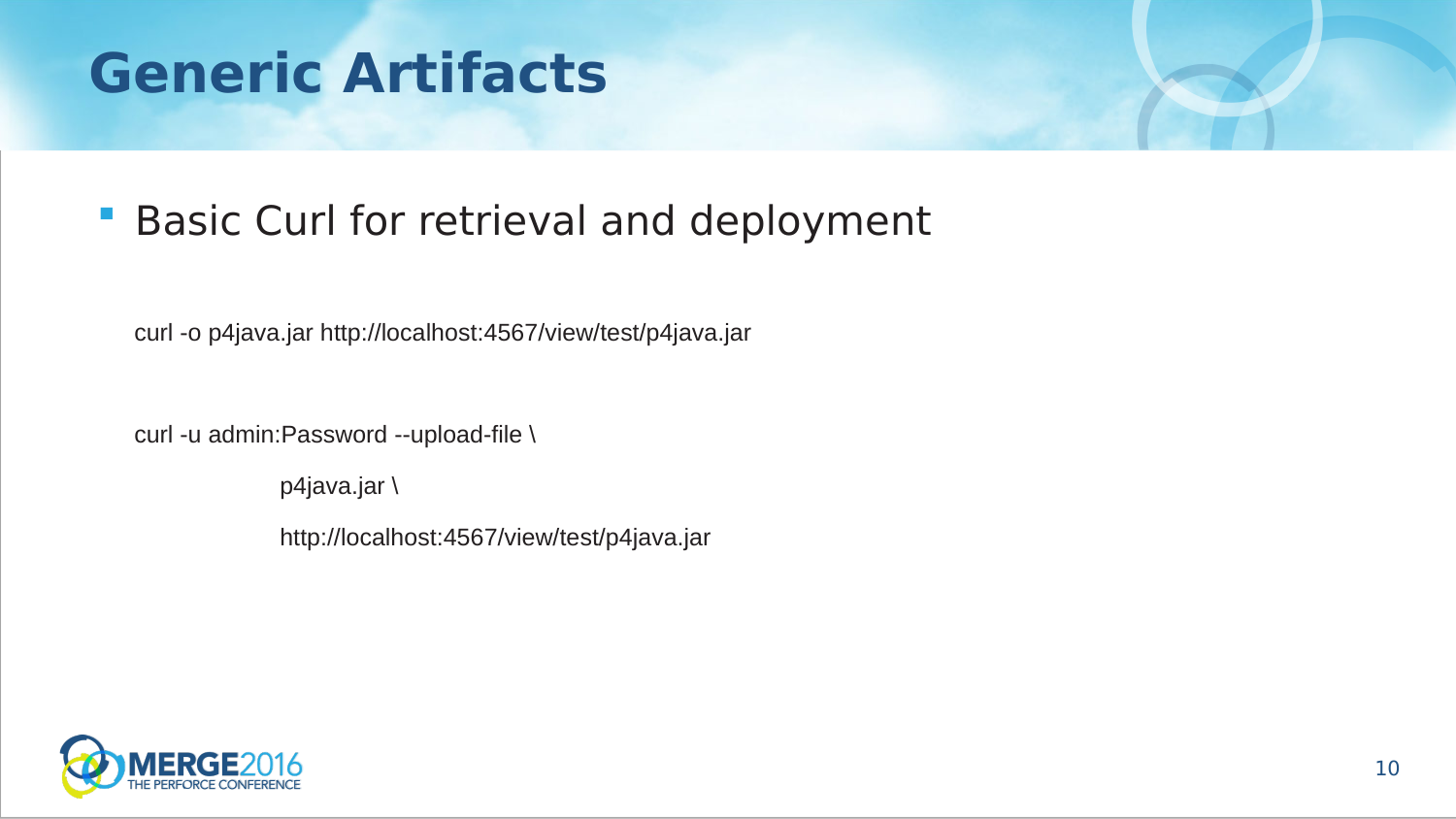

# Generic Artifacts
Basic Curl for retrieval and deployment

curl -o p4java.jar http://localhost:4567/view/test/p4java.jar

curl -u admin:Password --upload-file \
	p4java.jar \
	http://localhost:4567/view/test/p4java.jar